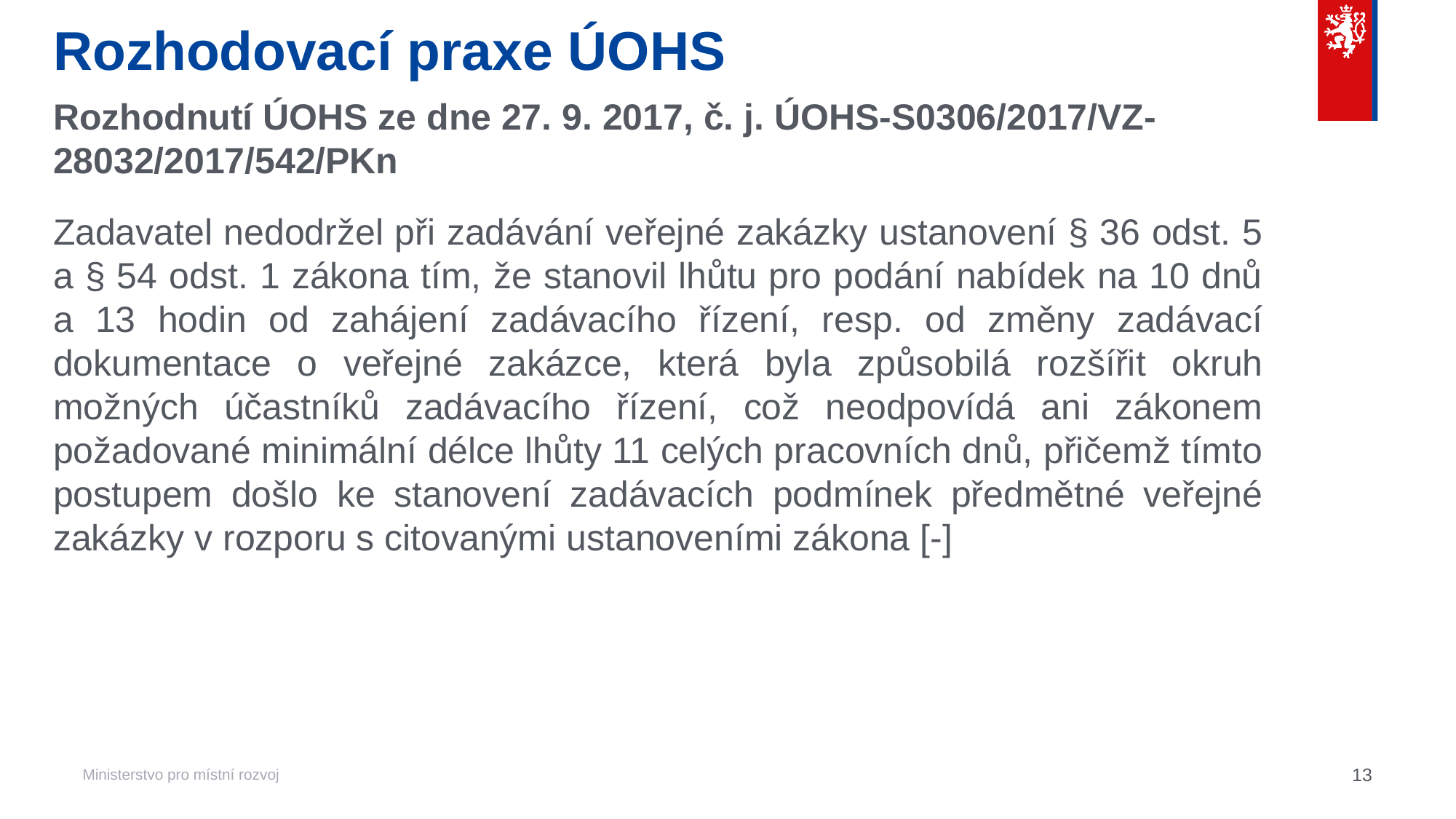

# Rozhodovací praxe ÚOHS
Rozhodnutí ÚOHS ze dne 27. 9. 2017, č. j. ÚOHS-S0306/2017/VZ-28032/2017/542/PKn
Zadavatel nedodržel při zadávání veřejné zakázky ustanovení § 36 odst. 5 a § 54 odst. 1 zákona tím, že stanovil lhůtu pro podání nabídek na 10 dnů a 13 hodin od zahájení zadávacího řízení, resp. od změny zadávací dokumentace o veřejné zakázce, která byla způsobilá rozšířit okruh možných účastníků zadávacího řízení, což neodpovídá ani zákonem požadované minimální délce lhůty 11 celých pracovních dnů, přičemž tímto postupem došlo ke stanovení zadávacích podmínek předmětné veřejné zakázky v rozporu s citovanými ustanoveními zákona [-]
13